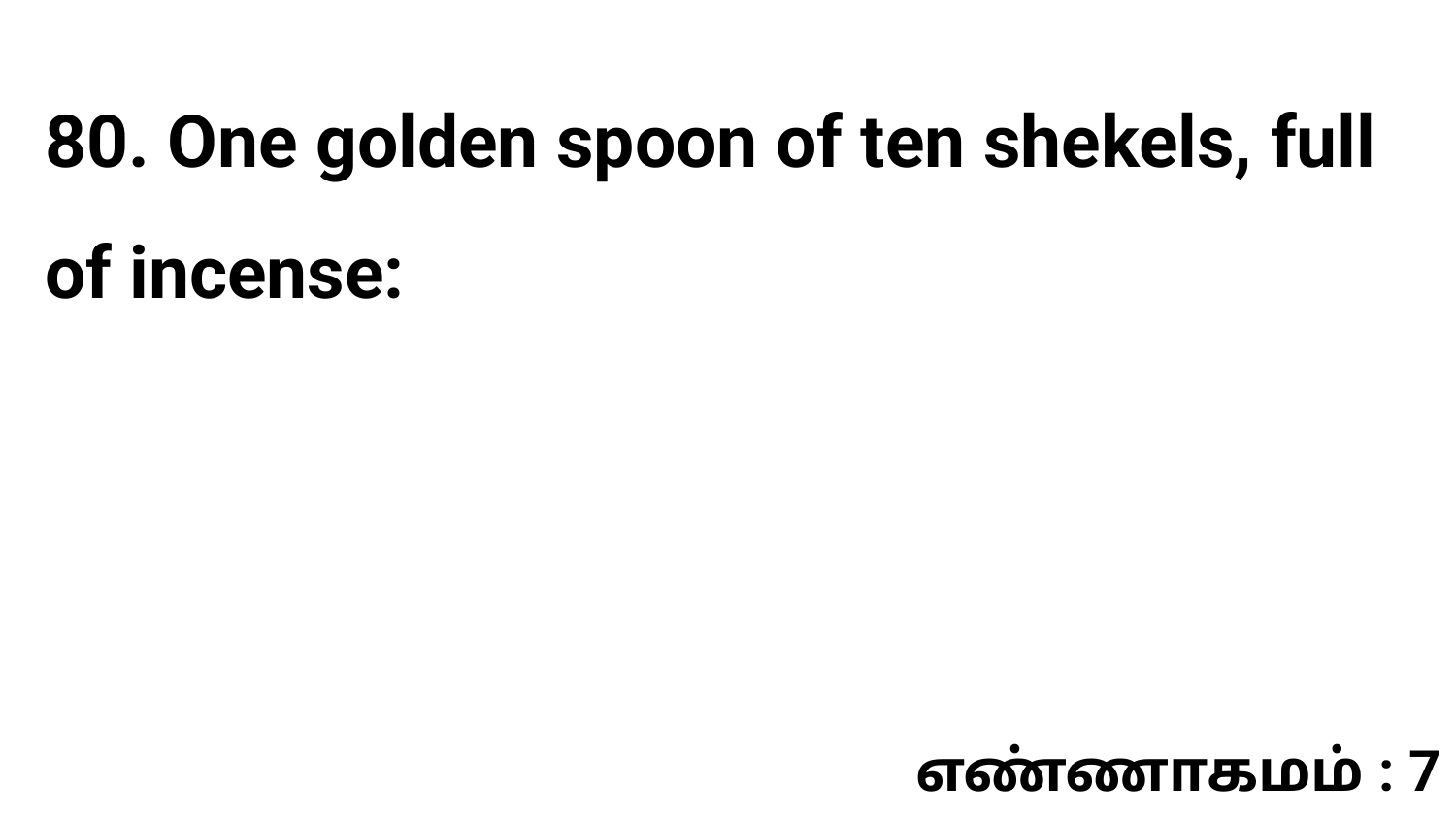

80. One golden spoon of ten shekels, full of incense:
எண்ணாகமம் : 7